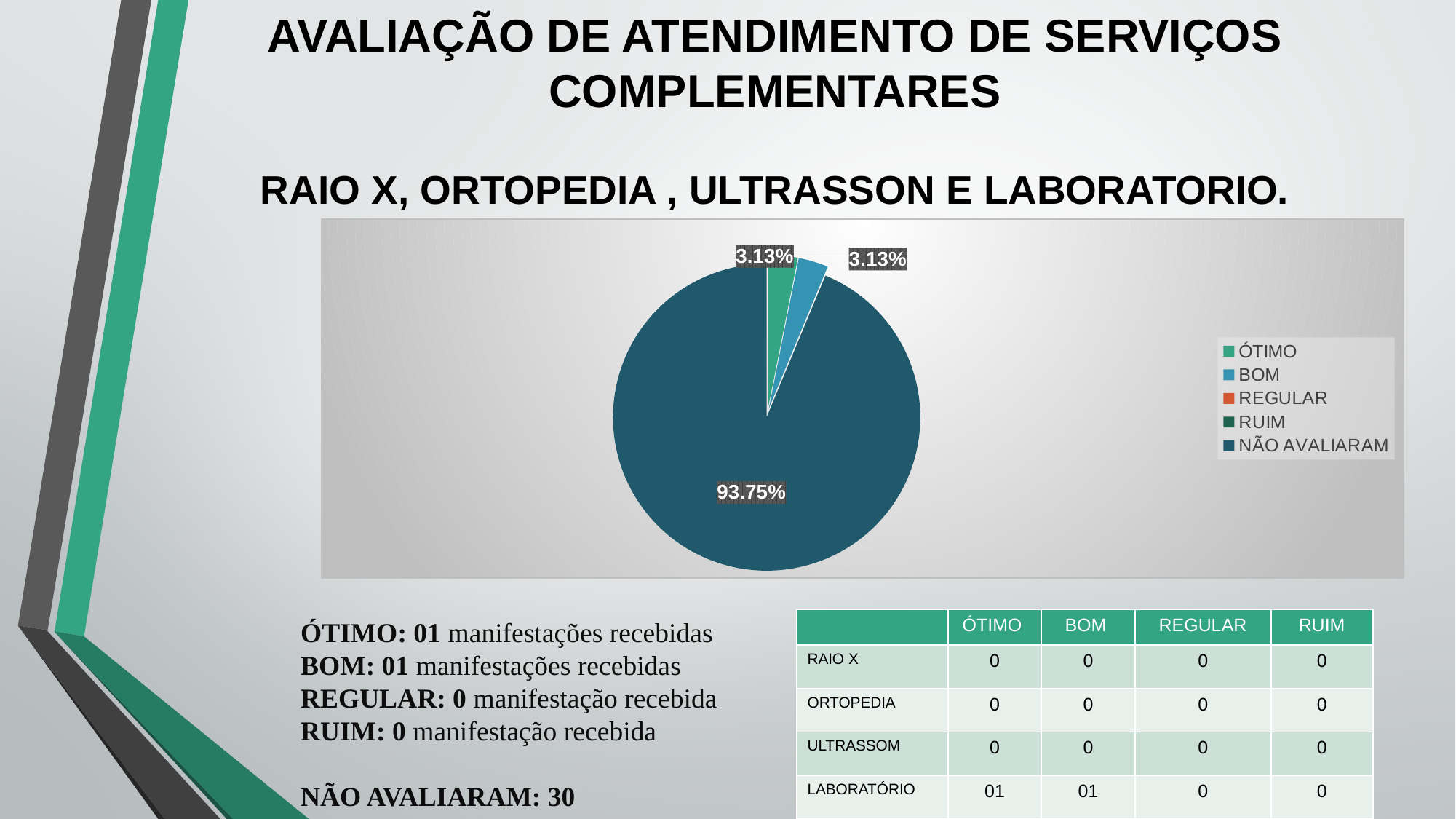

# AVALIAÇÃO DE ATENDIMENTO DE SERVIÇOS COMPLEMENTARES RAIO X, ORTOPEDIA , ULTRASSON E LABORATORIO.

### Chart

| Category | Colunas1 |
|---|---|
| ÓTIMO | 1.0 |
| BOM | 1.0 |
| REGULAR | 0.0 |
| RUIM | 0.0 |
| NÃO AVALIARAM | 30.0 |
ÓTIMO: 01 manifestações recebidas
BOM: 01 manifestações recebidas
REGULAR: 0 manifestação recebida
RUIM: 0 manifestação recebida

NÃO AVALIARAM: 30
|  | ÓTIMO | BOM | REGULAR | RUIM |
| --- | --- | --- | --- | --- |
| RAIO X | 0 | 0 | 0 | 0 |
| ORTOPEDIA | 0 | 0 | 0 | 0 |
| ULTRASSOM | 0 | 0 | 0 | 0 |
| LABORATÓRIO | 01 | 01 | 0 | 0 |